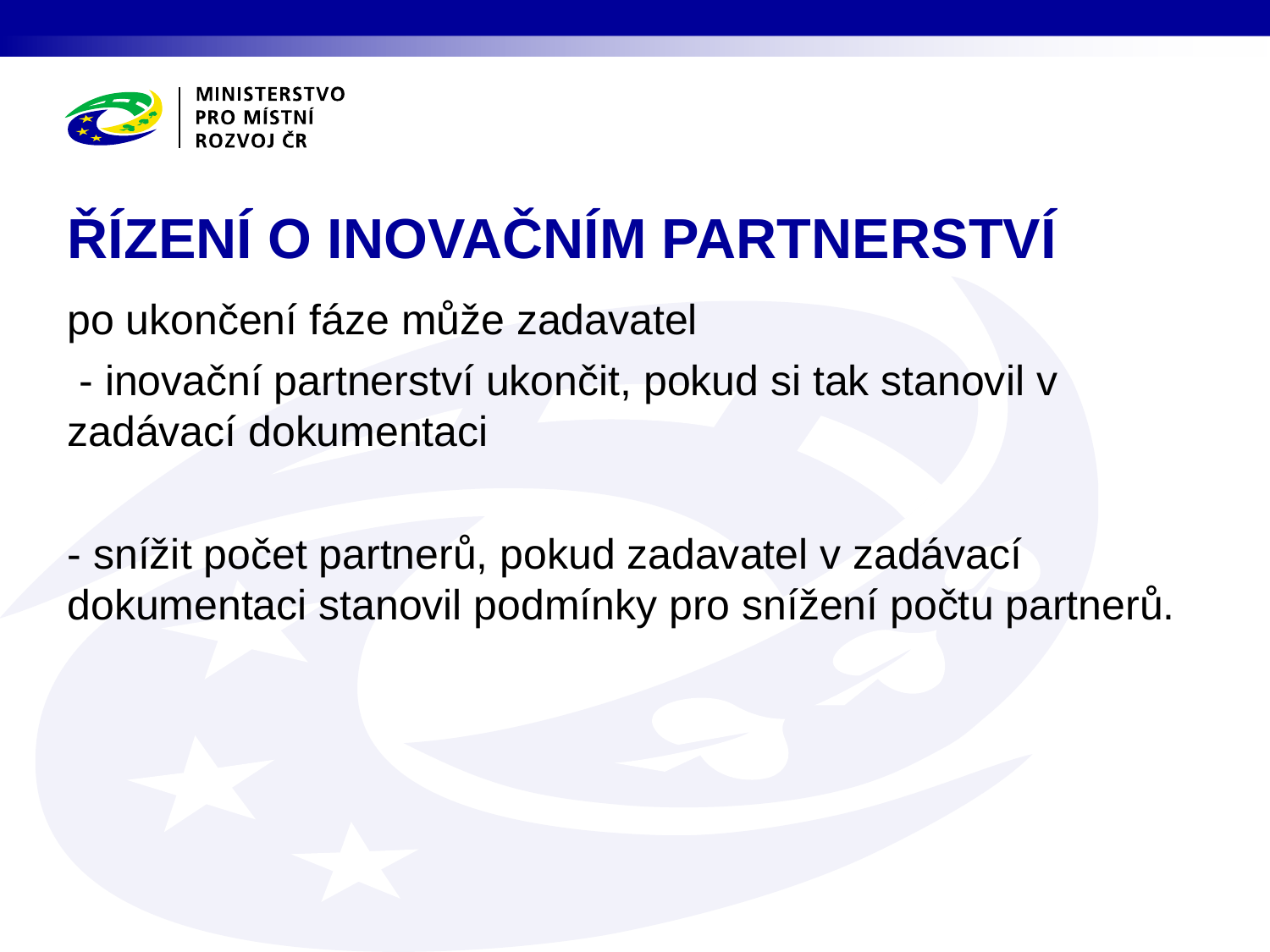

ŘÍZENÍ O INOVAČNÍM PARTNERSTVÍ
po ukončení fáze může zadavatel
 - inovační partnerství ukončit, pokud si tak stanovil v zadávací dokumentaci

- snížit počet partnerů, pokud zadavatel v zadávací dokumentaci stanovil podmínky pro snížení počtu partnerů.